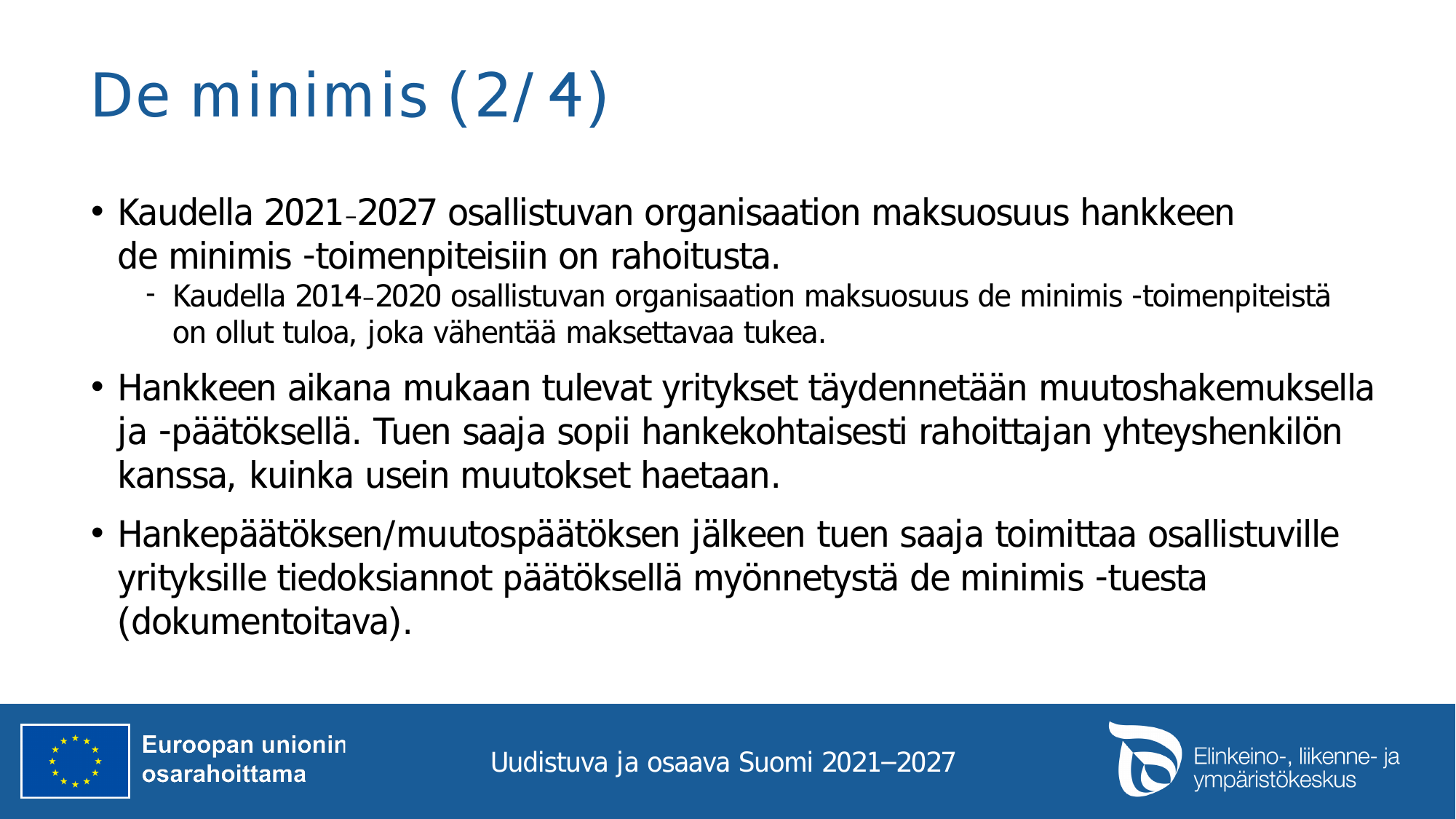

# De minimis (2/4)
Kaudella 2021–2027 osallistuvan organisaation maksuosuus hankkeen de minimis -toimenpiteisiin on rahoitusta.
Kaudella 2014–2020 osallistuvan organisaation maksuosuus de minimis -toimenpiteistä on ollut tuloa, joka vähentää maksettavaa tukea.
Hankkeen aikana mukaan tulevat yritykset täydennetään muutoshakemuksella ja -päätöksellä. Tuen saaja sopii hankekohtaisesti rahoittajan yhteyshenkilön kanssa, kuinka usein muutokset haetaan.
Hankepäätöksen/muutospäätöksen jälkeen tuen saaja toimittaa osallistuville yrityksille tiedoksiannot päätöksellä myönnetystä de minimis -tuesta (dokumentoitava).